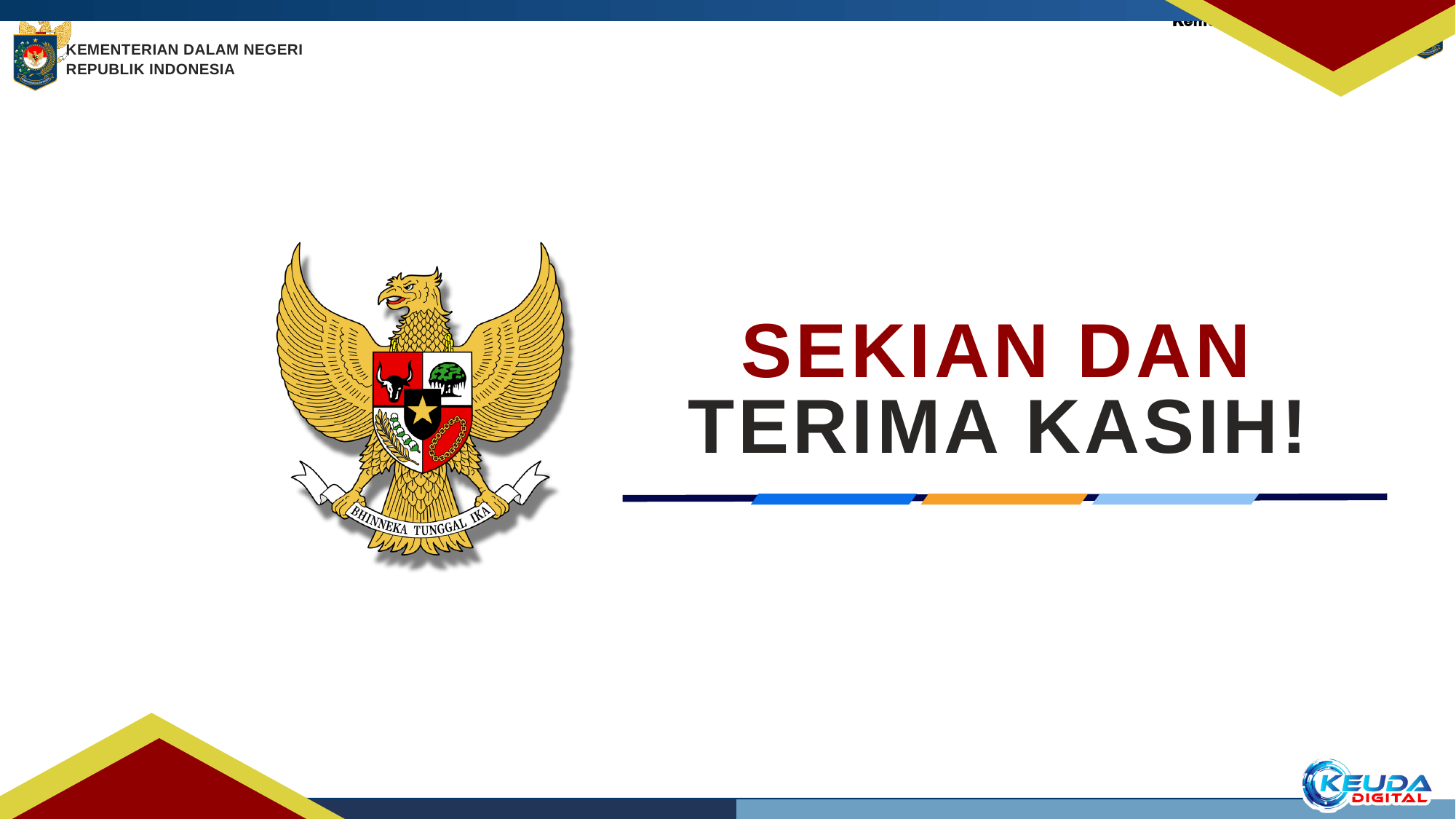

KEMENTERIAN DALAM NEGERI
REPUBLIK INDONESIA

SEKIAN DAN TERIMA KASIH!